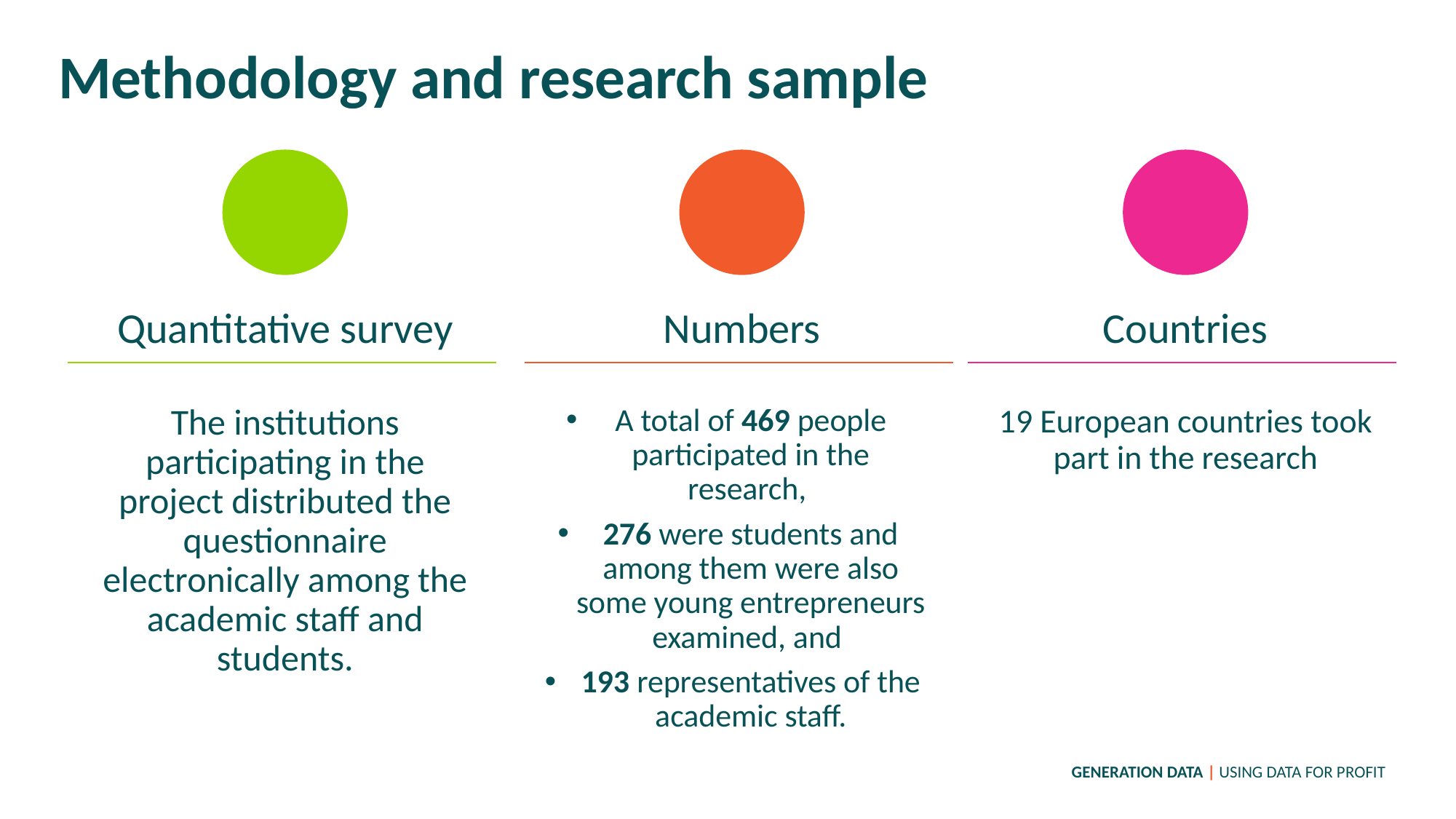

Methodology and research sample

Quantitative survey
Numbers
Countries
A total of 469 people participated in the research,
276 were students and among them were also some young entrepreneurs examined, and
193 representatives of the academic staff.

The institutions participating in the project distributed the questionnaire electronically among the academic staff and students.
19 European countries took part in the research
GENERATION DATA | USING DATA FOR PROFIT